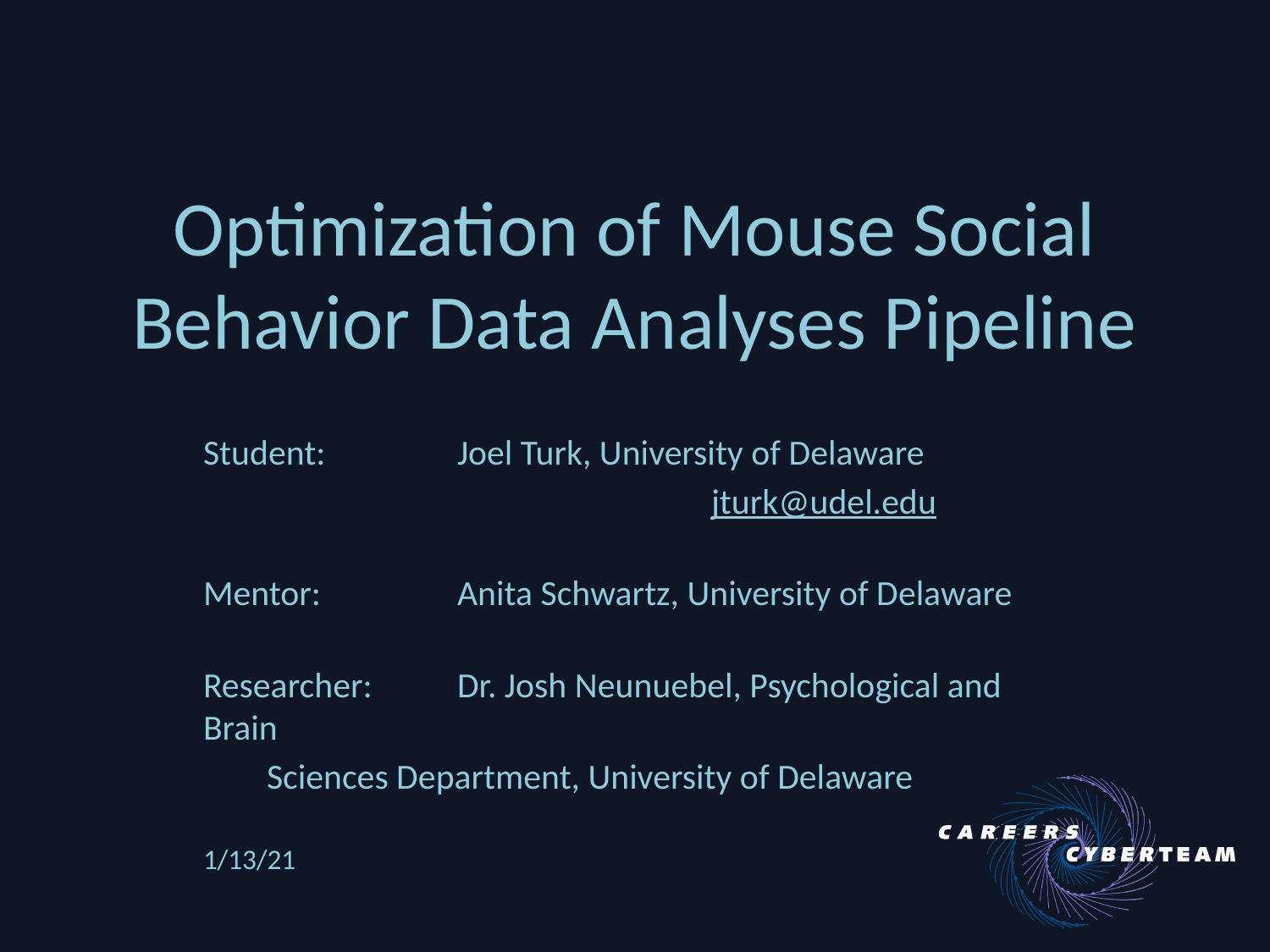

# Optimization of Mouse Social Behavior Data Analyses Pipeline
Student: 	Joel Turk, University of Delaware
			 	jturk@udel.edu
Mentor: 		Anita Schwartz, University of Delaware
Researcher:  	Dr. Josh Neunuebel, Psychological and Brain
Sciences Department, University of Delaware

1/13/21